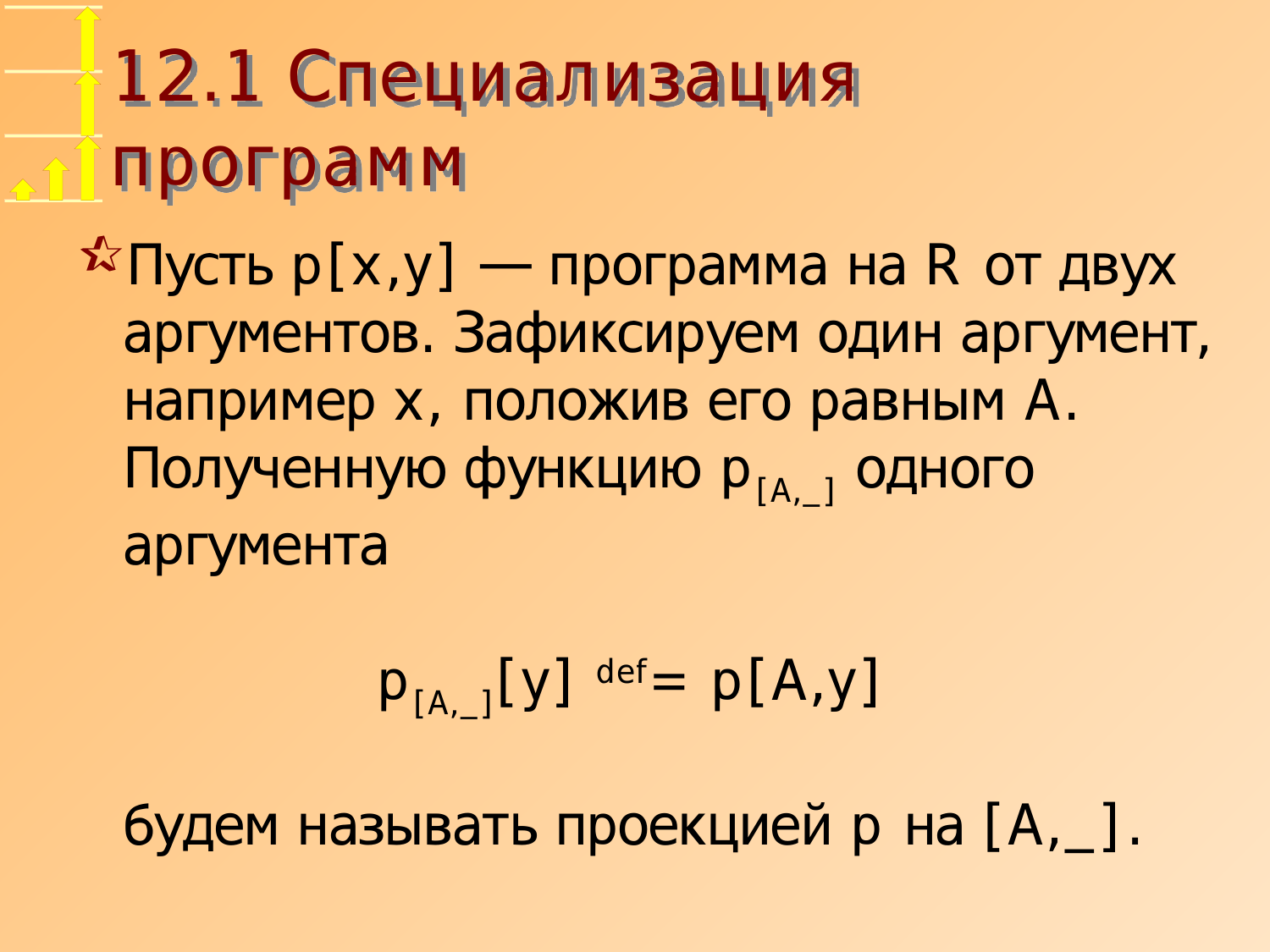

# 12.1 Специализация программ
Пусть p[x,y] — программа на R от двух аргументов. Зафиксируем один аргумент, например x, положив его равным A. Полученную функцию p[A,_] одного аргумента
		p[A,_][y] def= p[A,y]
будем называть проекцией p на [A,_].